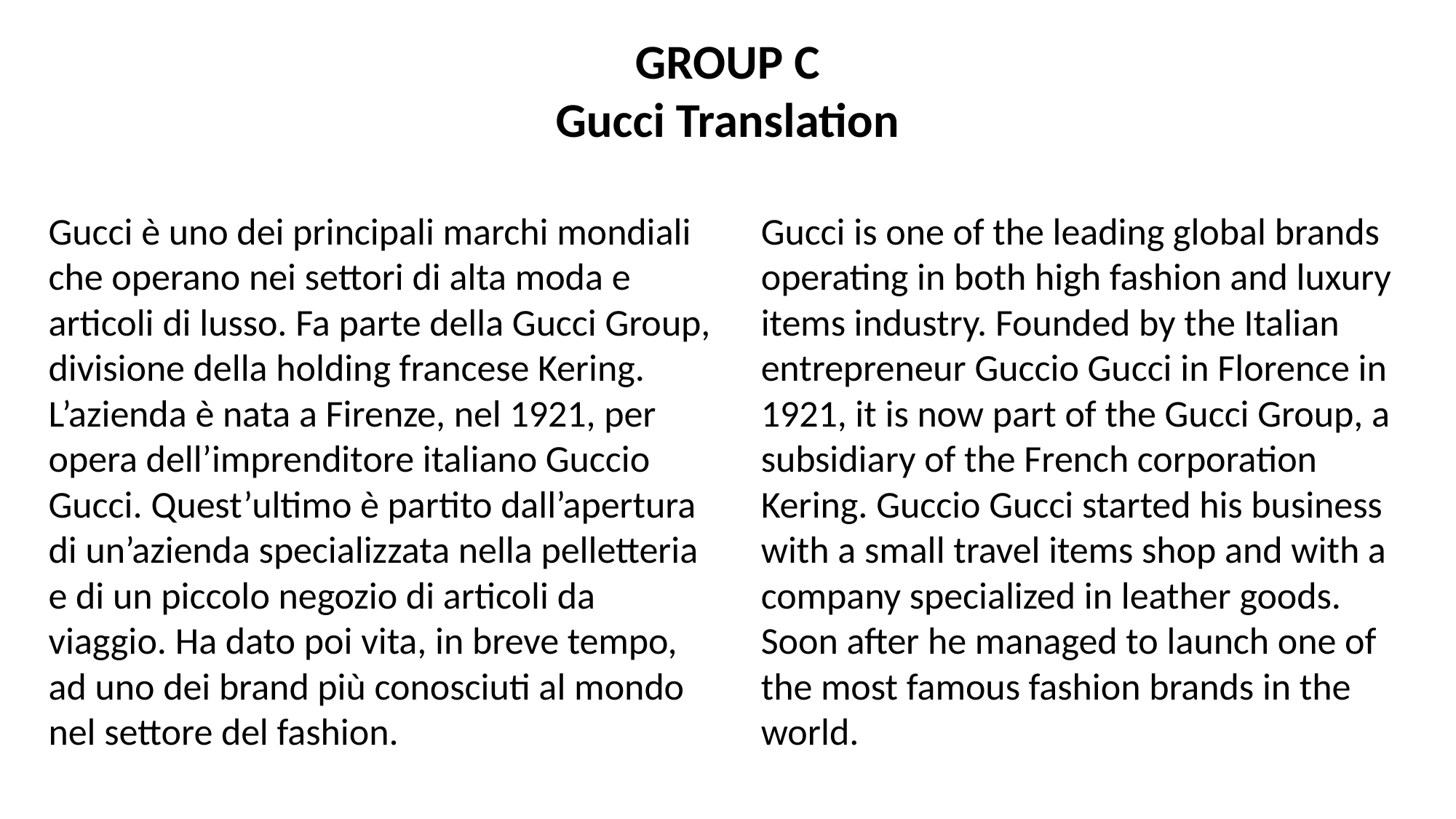

GROUP C
Gucci Translation
Gucci è uno dei principali marchi mondiali che operano nei settori di alta moda e articoli di lusso. Fa parte della Gucci Group, divisione della holding francese Kering. L’azienda è nata a Firenze, nel 1921, per opera dell’imprenditore italiano Guccio Gucci. Quest’ultimo è partito dall’apertura di un’azienda specializzata nella pelletteria e di un piccolo negozio di articoli da viaggio. Ha dato poi vita, in breve tempo, ad uno dei brand più conosciuti al mondo nel settore del fashion.
Gucci is one of the leading global brands operating in both high fashion and luxury items industry. Founded by the Italian entrepreneur Guccio Gucci in Florence in 1921, it is now part of the Gucci Group, a subsidiary of the French corporation Kering. Guccio Gucci started his business with a small travel items shop and with a company specialized in leather goods. Soon after he managed to launch one of the most famous fashion brands in the world.